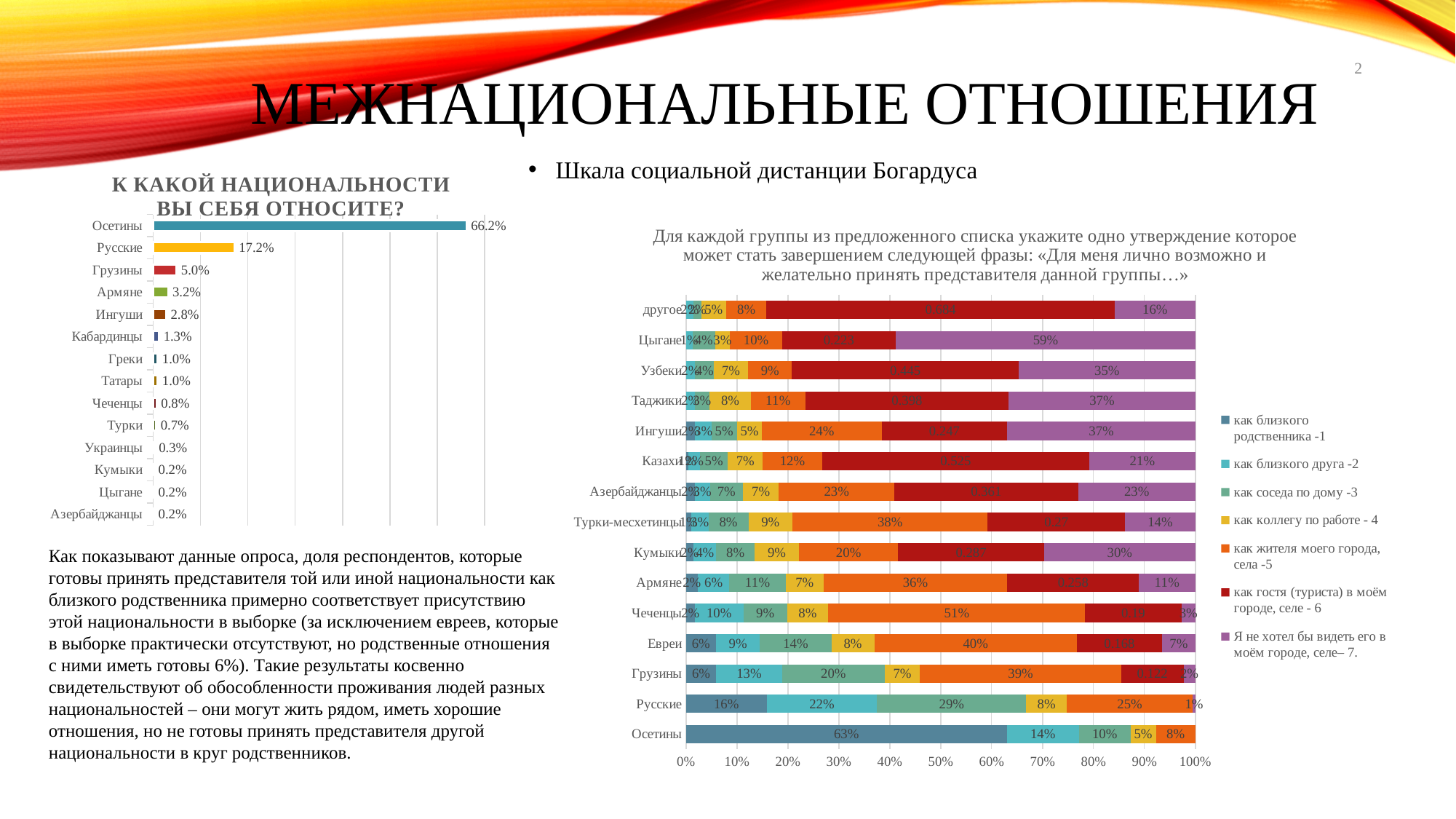

# Межнациональные отношения
2
Шкала социальной дистанции Богардуса

### Chart: К КАКОЙ НАЦИОНАЛЬНОСТИ ВЫ СЕБЯ ОТНОСИТЕ?

| Category | к какой национальности вы себя относите? |
|---|---|
| Осетины | 0.662 |
| Русские | 0.172 |
| Грузины | 0.05 |
| Армяне | 0.032 |
| Ингуши | 0.028 |
| Кабардинцы | 0.013 |
| Греки | 0.01 |
| Татары | 0.01 |
| Чеченцы | 0.008 |
| Турки | 0.007 |
| Украинцы | 0.003 |
| Кумыки | 0.002 |
| Цыгане | 0.002 |
| Азербайджанцы | 0.002 |

### Chart: Для каждой группы из предложенного списка укажите одно утверждение которое может стать завершением следующей фразы: «Для меня лично возможно и желательно принять представителя данной группы…»

| Category | как близкого родственника -1 | как близкого друга -2 | как соседа по дому -3 | как коллегу по работе - 4 | как жителя моего города, села -5 | как гостя (туриста) в моём городе, селе - 6 | Я не хотел бы видеть его в моём городе, селе– 7. |
|---|---|---|---|---|---|---|---|
| Осетины | 0.628 | 0.141 | 0.101 | 0.05 | 0.077 | None | None |
| Русские | 0.158 | 0.216 | 0.292 | 0.079 | 0.247 | None | 0.005 |
| Грузины | 0.059 | 0.129 | 0.201 | 0.069 | 0.394 | 0.122 | 0.023 |
| Евреи | 0.059 | 0.086 | 0.141 | 0.084 | 0.398 | 0.168 | 0.065 |
| Чеченцы | 0.017 | 0.096 | 0.086 | 0.081 | 0.505 | 0.19 | 0.027 |
| Армяне | 0.023 | 0.062 | 0.111 | 0.074 | 0.361 | 0.258 | 0.111 |
| Кумыки | 0.015 | 0.044 | 0.076 | 0.087 | 0.195 | 0.287 | 0.297 |
| Турки-месхетинцы | 0.01 | 0.034 | 0.079 | 0.086 | 0.384 | 0.27 | 0.138 |
| Азербайджанцы | 0.017 | 0.03 | 0.065 | 0.07 | 0.227 | 0.361 | 0.23 |
| Казахи | 0.005 | 0.023 | 0.054 | 0.069 | 0.116 | 0.525 | 0.208 |
| Ингуши | 0.018 | 0.032 | 0.05 | 0.049 | 0.235 | 0.247 | 0.369 |
| Таджики | None | 0.017 | 0.029 | 0.081 | 0.107 | 0.398 | 0.366 |
| Узбеки | None | 0.018 | 0.037 | 0.067 | 0.086 | 0.445 | 0.347 |
| Цыгане | None | 0.013 | 0.044 | 0.029 | 0.102 | 0.223 | 0.586 |
| другое | None | 0.015 | 0.015 | 0.049 | 0.079 | 0.684 | 0.158 |
Как показывают данные опроса, доля респондентов, которые готовы принять представителя той или иной национальности как близкого родственника примерно соответствует присутствию этой национальности в выборке (за исключением евреев, которые в выборке практически отсутствуют, но родственные отношения с ними иметь готовы 6%). Такие результаты косвенно свидетельствуют об обособленности проживания людей разных национальностей – они могут жить рядом, иметь хорошие отношения, но не готовы принять представителя другой национальности в круг родственников.